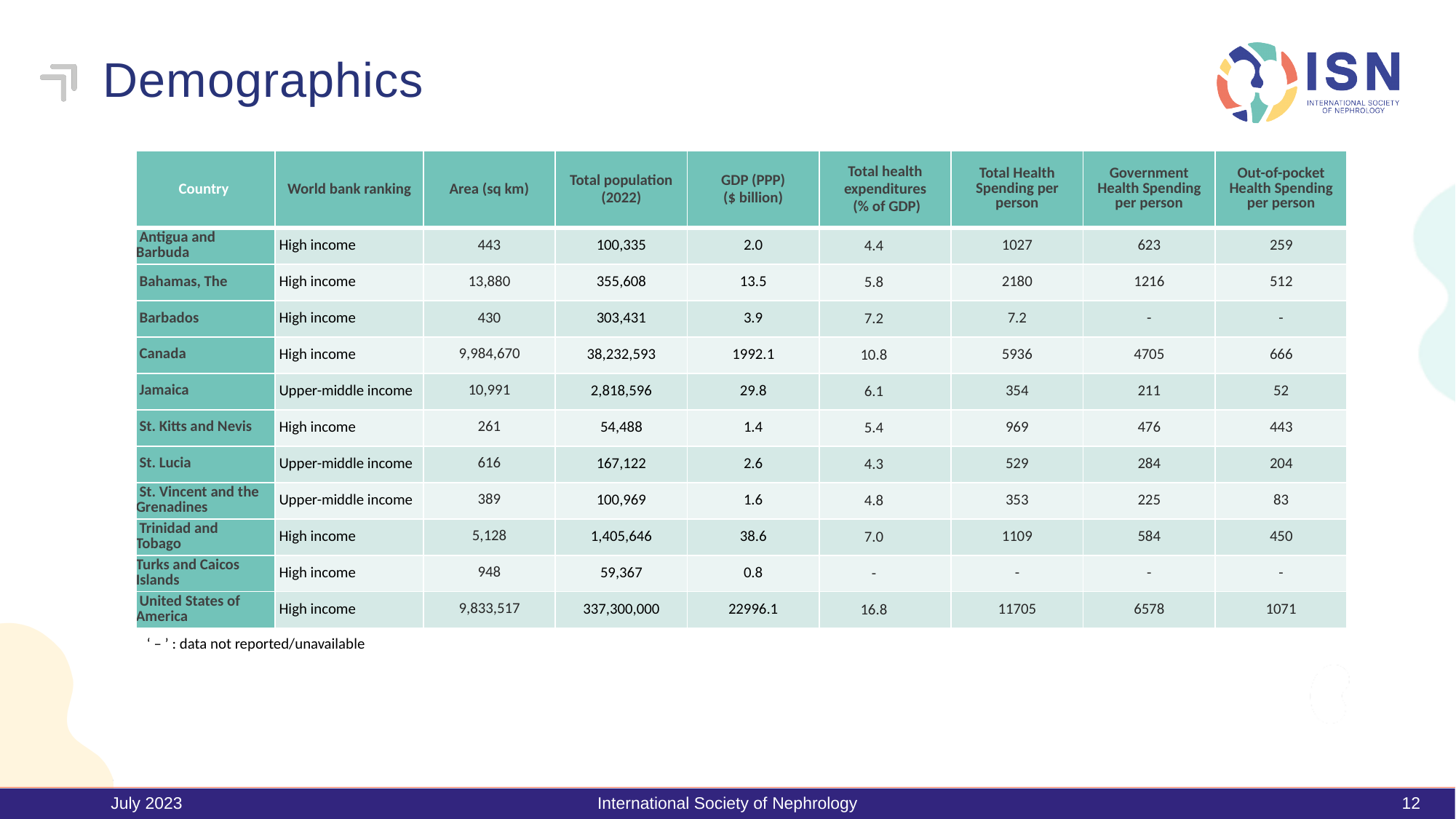

# Demographics
| Country | World bank ranking | Area (sq km) | Total population (2022) | GDP (PPP) ($ billion) | Total health expenditures (% of GDP) | Total Health Spending per person | Government Health Spending per person | Out-of-pocket Health Spending per person |
| --- | --- | --- | --- | --- | --- | --- | --- | --- |
| Antigua and Barbuda | High income | 443 | 100,335 | 2.0 | 4.4 | 1027 | 623 | 259 |
| Bahamas, The | High income | 13,880 | 355,608 | 13.5 | 5.8 | 2180 | 1216 | 512 |
| Barbados | High income | 430 | 303,431 | 3.9 | 7.2 | 7.2 | - | - |
| Canada | High income | 9,984,670 | 38,232,593 | 1992.1 | 10.8 | 5936 | 4705 | 666 |
| Jamaica | Upper-middle income | 10,991 | 2,818,596 | 29.8 | 6.1 | 354 | 211 | 52 |
| St. Kitts and Nevis | High income | 261 | 54,488 | 1.4 | 5.4 | 969 | 476 | 443 |
| St. Lucia | Upper-middle income | 616 | 167,122 | 2.6 | 4.3 | 529 | 284 | 204 |
| St. Vincent and the Grenadines | Upper-middle income | 389 | 100,969 | 1.6 | 4.8 | 353 | 225 | 83 |
| Trinidad and Tobago | High income | 5,128 | 1,405,646 | 38.6 | 7.0 | 1109 | 584 | 450 |
| Turks and Caicos Islands | High income | 948 | 59,367 | 0.8 | - | - | - | - |
| United States of America | High income | 9,833,517 | 337,300,000 | 22996.1 | 16.8 | 11705 | 6578 | 1071 |
‘ – ’ : data not reported/unavailable
July 2023
International Society of Nephrology
12